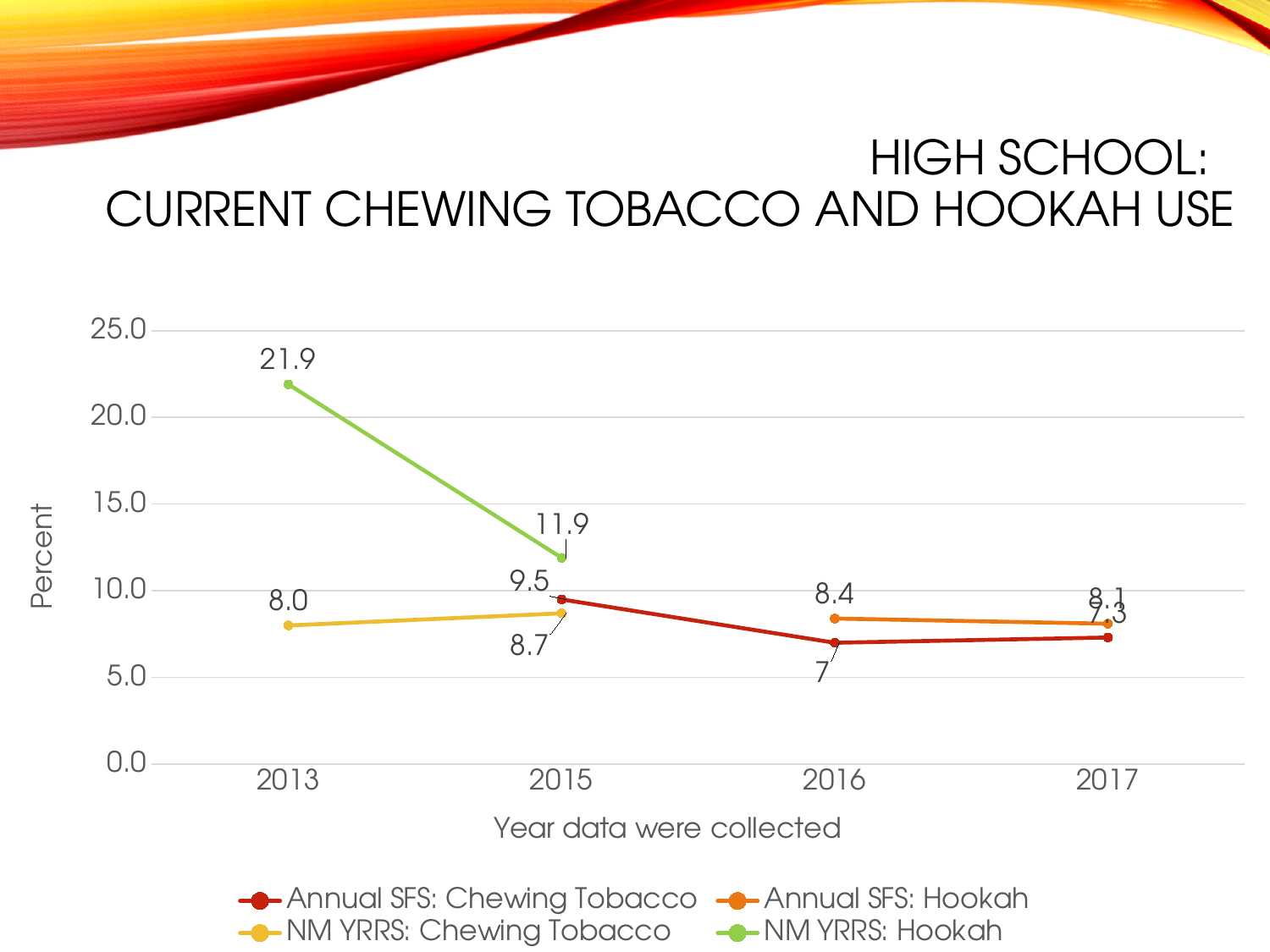

# High School: Current Chewing Tobacco and Hookah Use

### Chart

| Category | Annual SFS: Chewing Tobacco | Annual SFS: Hookah | NM YRRS: Chewing Tobacco | NM YRRS: Hookah |
|---|---|---|---|---|
| 2013 | None | None | 8.0 | 21.9 |
| 2015 | 9.5 | None | 8.7 | 11.9 |
| 2016 | 7.0 | 8.4 | None | None |
| 2017 | 7.3 | 8.1 | None | None |